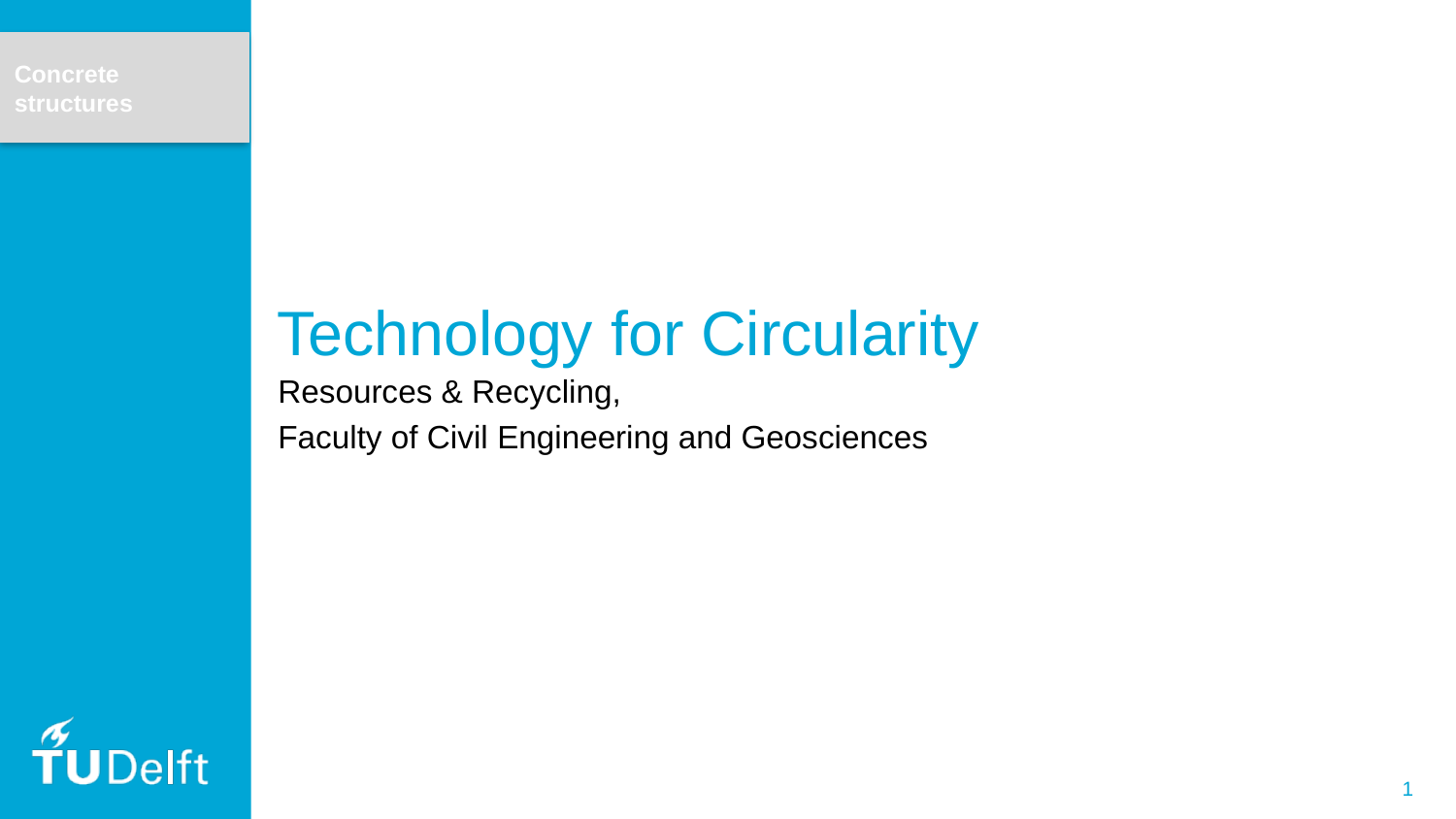

Concrete structures
# Technology for Circularity
Resources & Recycling,
Faculty of Civil Engineering and Geosciences